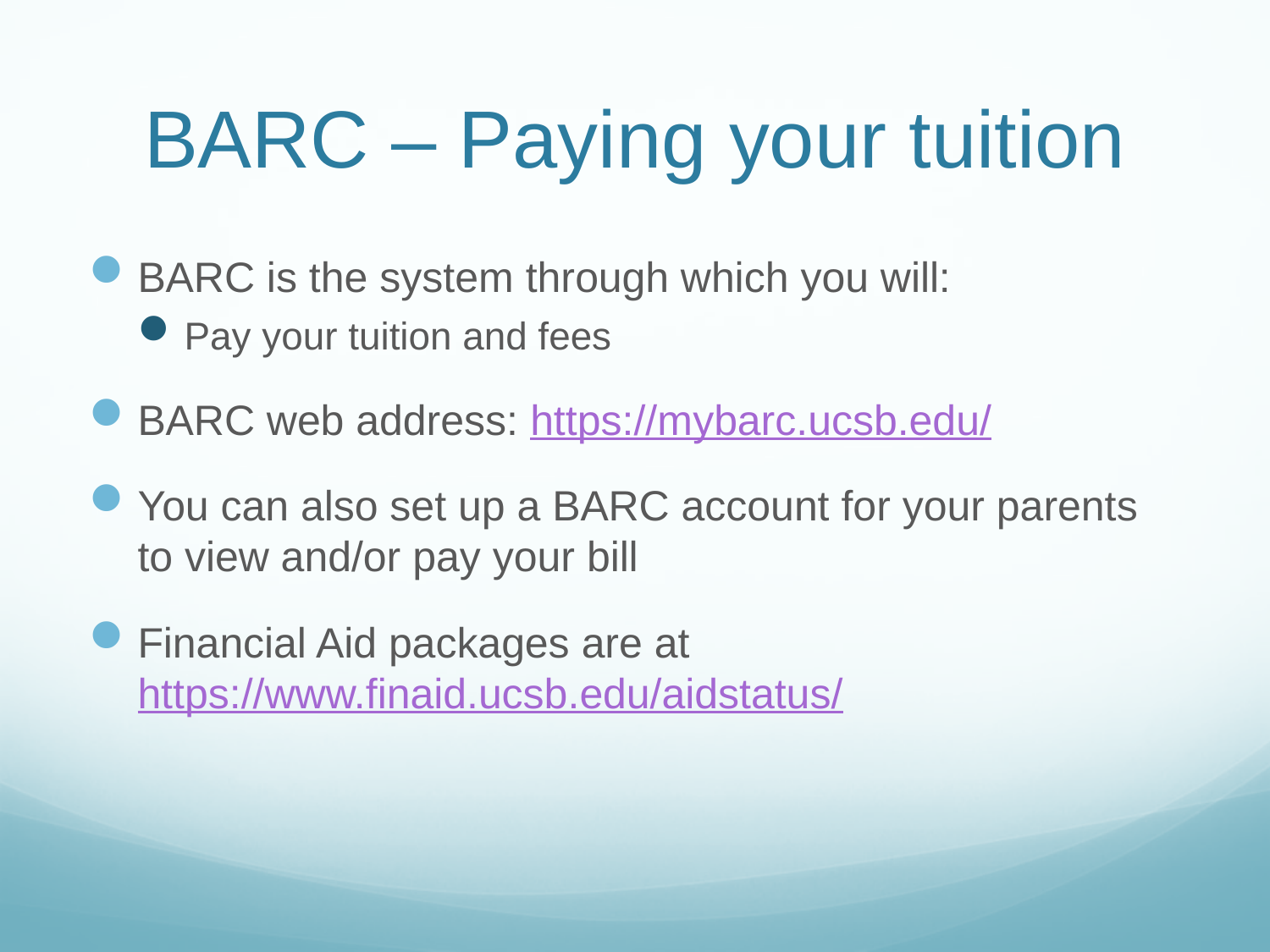

# BARC – Paying your tuition
BARC is the system through which you will:
Pay your tuition and fees
BARC web address: https://mybarc.ucsb.edu/
You can also set up a BARC account for your parents to view and/or pay your bill
Financial Aid packages are at https://www.finaid.ucsb.edu/aidstatus/